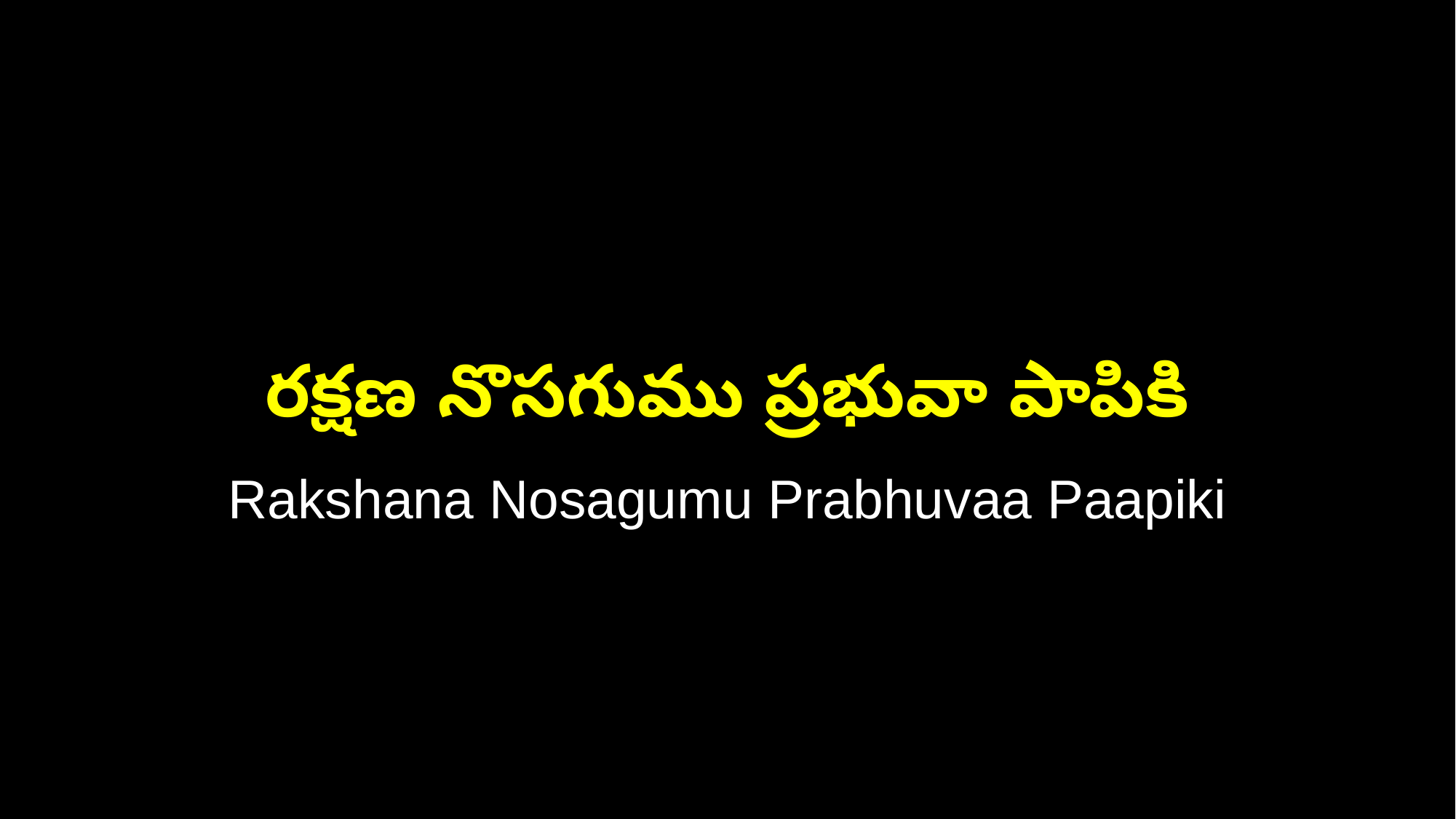

రక్షణ నొసగుము ప్రభువా పాపికి
Rakshana Nosagumu Prabhuvaa Paapiki